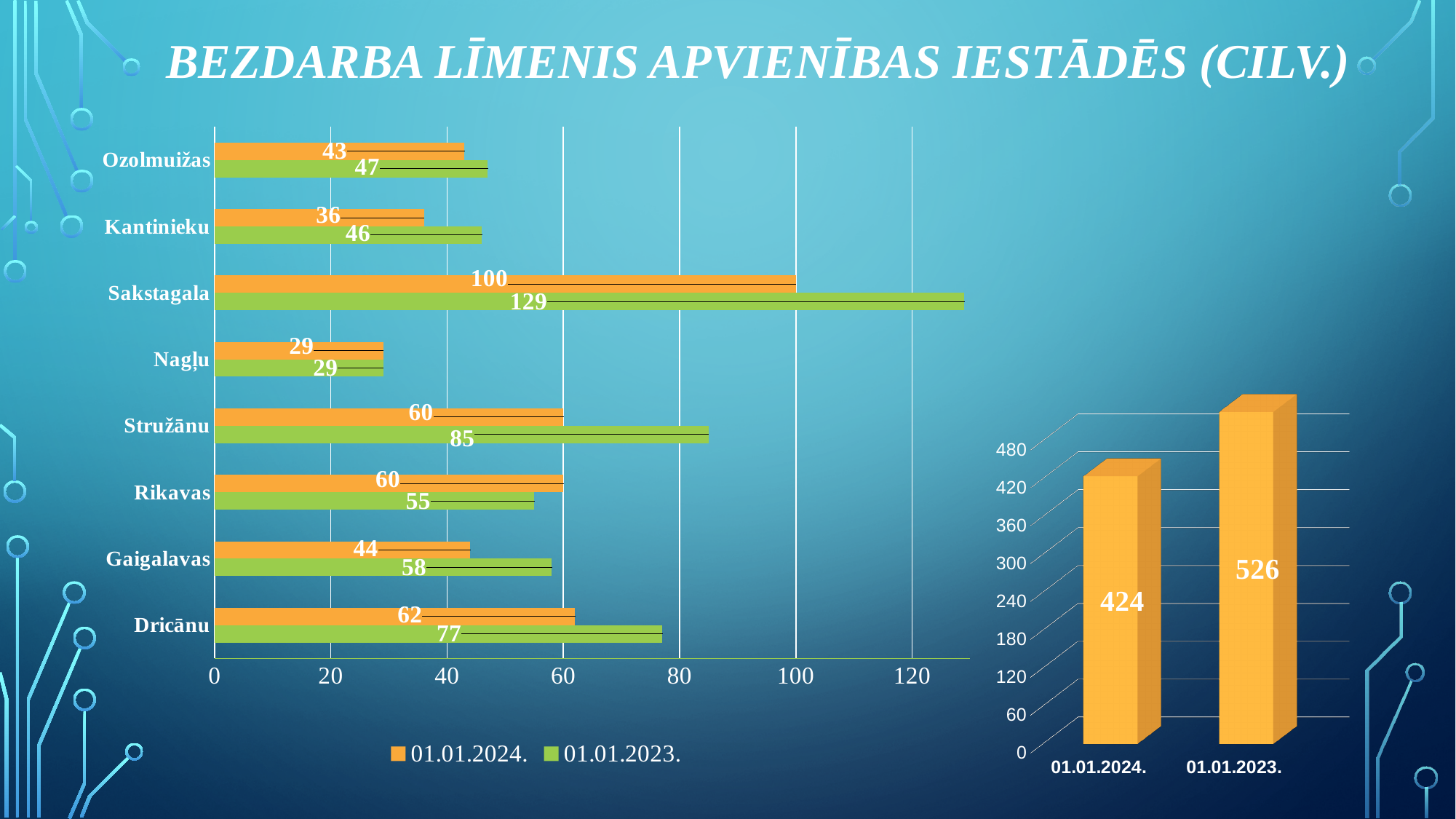

# Bezdarba līmenis apvienības iestādēs (cilv.)

### Chart

| Category | 01.01.2023. | 01.01.2024. |
|---|---|---|
| Dricānu | 77.0 | 62.0 |
| Gaigalavas | 58.0 | 44.0 |
| Rikavas | 55.0 | 60.0 |
| Stružānu | 85.0 | 60.0 |
| Nagļu | 29.0 | 29.0 |
| Sakstagala | 129.0 | 100.0 |
| Kantinieku | 46.0 | 36.0 |
| Ozolmuižas | 47.0 | 43.0 |

[unsupported chart]